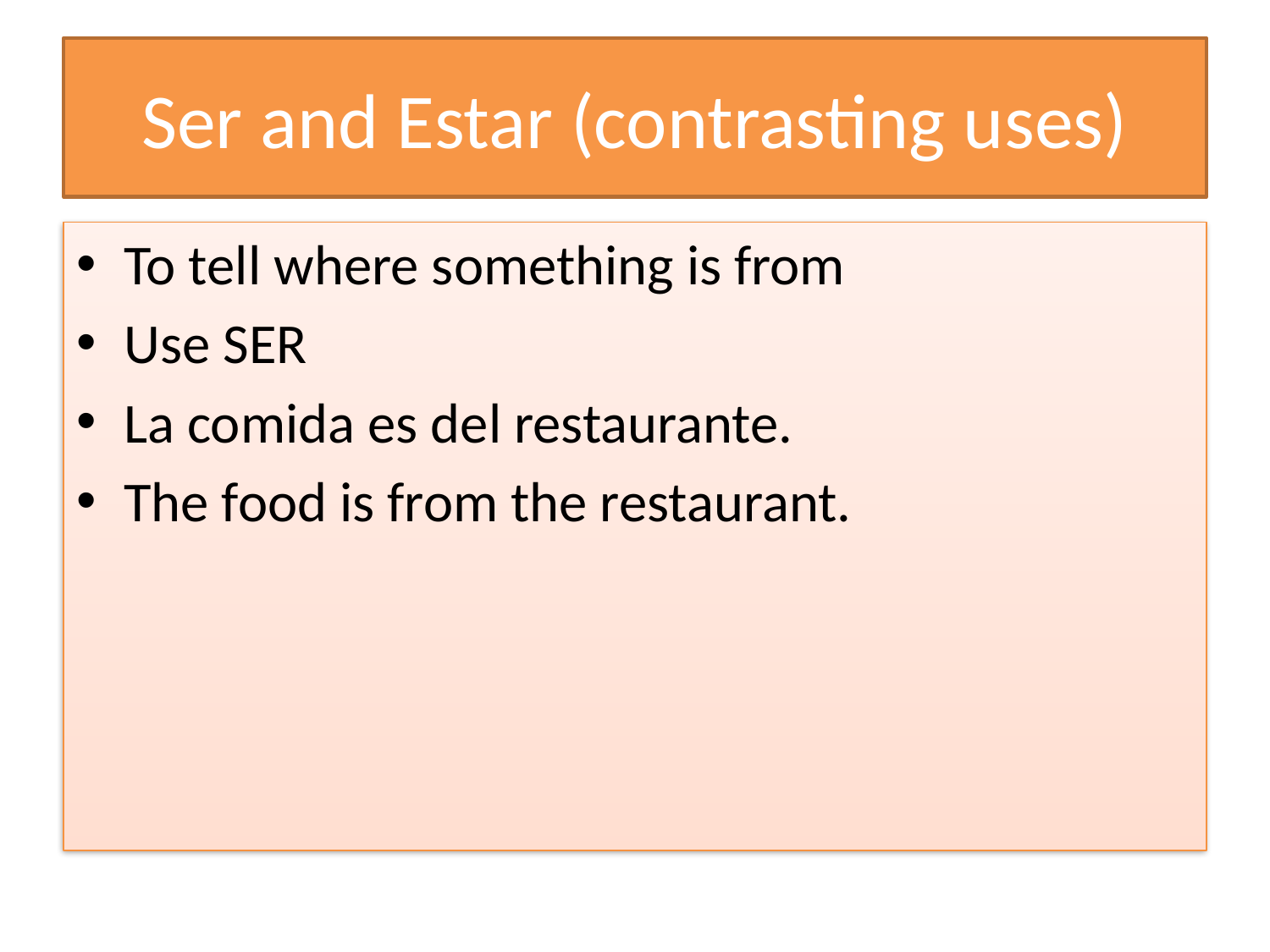

# Ser and Estar (contrasting uses)
To tell where something is from
Use SER
La comida es del restaurante.
The food is from the restaurant.